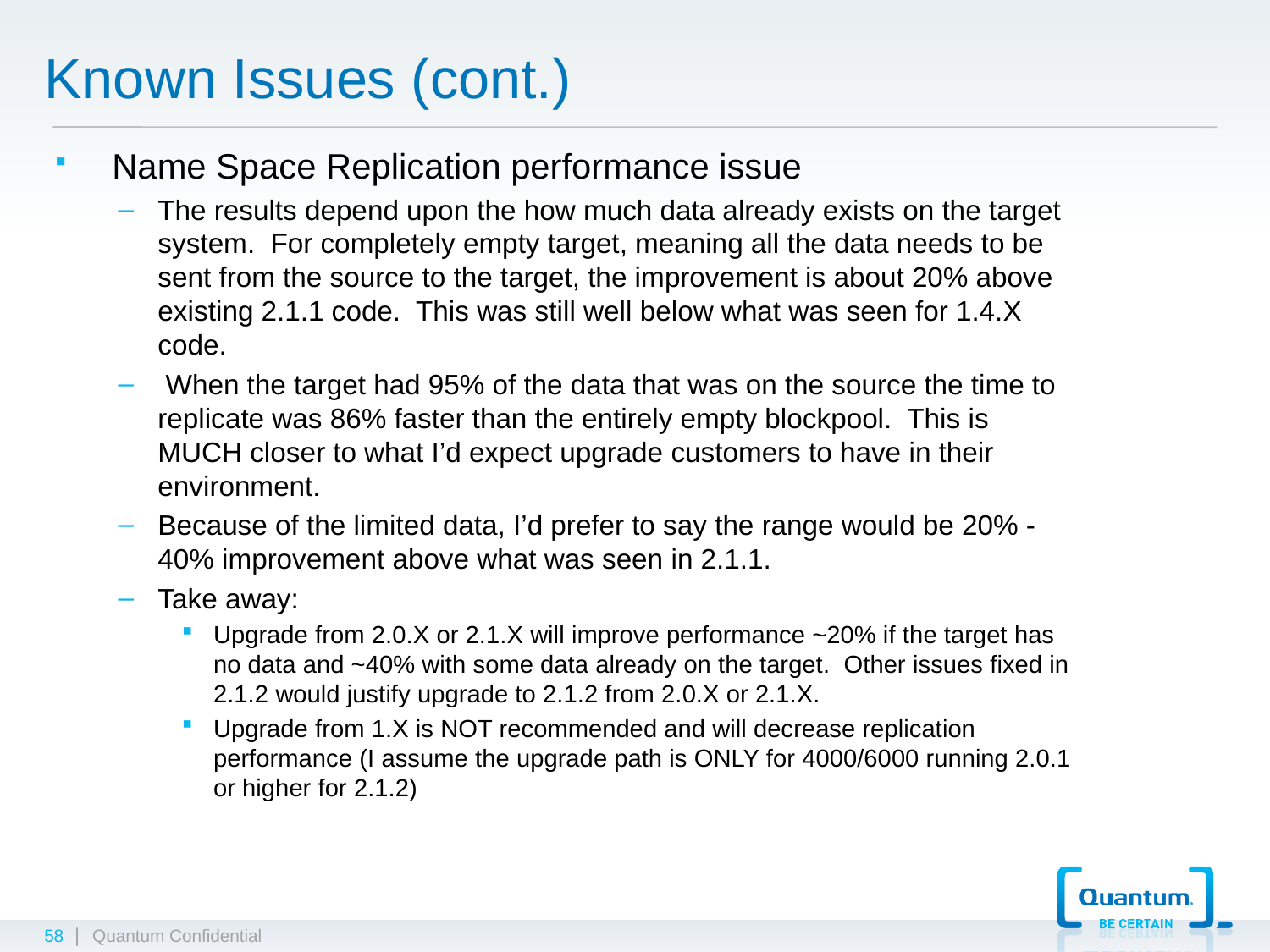

# Known Issues (cont.)
 Name Space Replication performance issue
The results depend upon the how much data already exists on the target system.  For completely empty target, meaning all the data needs to be sent from the source to the target, the improvement is about 20% above existing 2.1.1 code.  This was still well below what was seen for 1.4.X code.
 When the target had 95% of the data that was on the source the time to replicate was 86% faster than the entirely empty blockpool.  This is MUCH closer to what I’d expect upgrade customers to have in their environment.
Because of the limited data, I’d prefer to say the range would be 20% - 40% improvement above what was seen in 2.1.1.
Take away:
Upgrade from 2.0.X or 2.1.X will improve performance ~20% if the target has no data and ~40% with some data already on the target.  Other issues fixed in 2.1.2 would justify upgrade to 2.1.2 from 2.0.X or 2.1.X.
Upgrade from 1.X is NOT recommended and will decrease replication performance (I assume the upgrade path is ONLY for 4000/6000 running 2.0.1 or higher for 2.1.2)
58